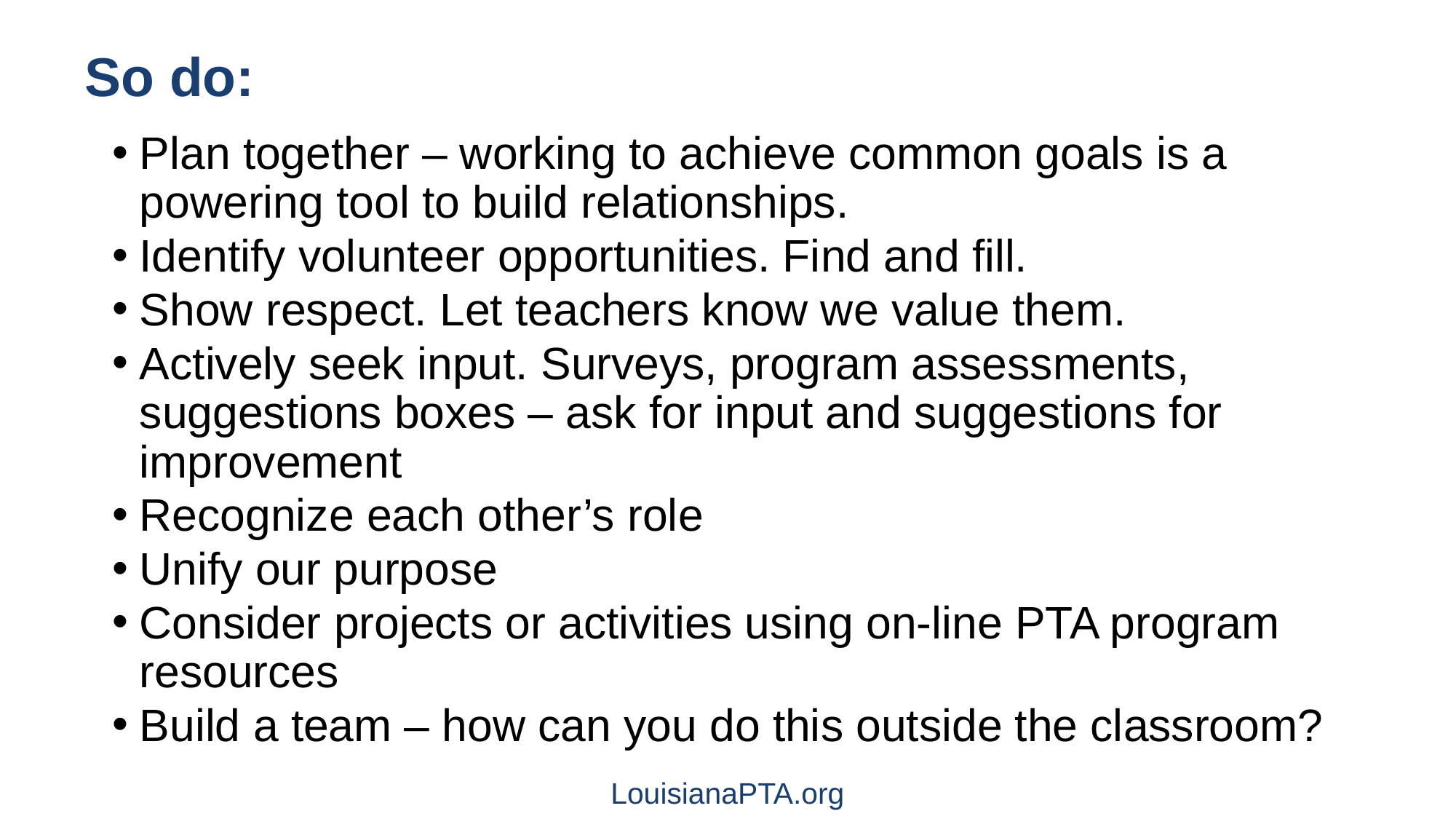

# So do:
Plan together – working to achieve common goals is a powering tool to build relationships.
Identify volunteer opportunities. Find and fill.
Show respect. Let teachers know we value them.
Actively seek input. Surveys, program assessments, suggestions boxes – ask for input and suggestions for improvement
Recognize each other’s role
Unify our purpose
Consider projects or activities using on-line PTA program resources
Build a team – how can you do this outside the classroom?
LouisianaPTA.org